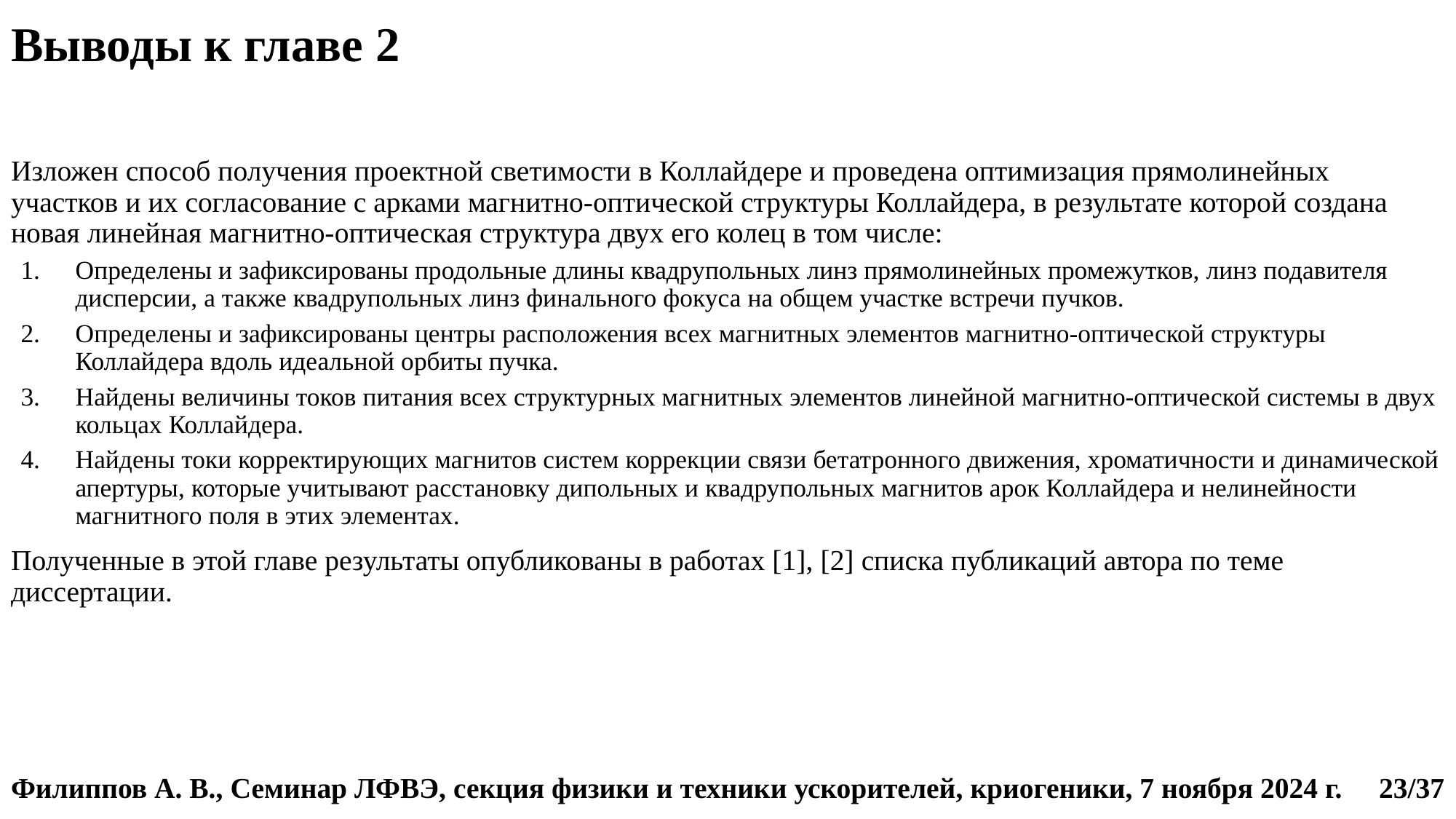

# Выводы к главе 2
Изложен способ получения проектной светимости в Коллайдере и проведена оптимизация прямолинейных участков и их согласование с арками магнитно-оптической структуры Коллайдера, в результате которой создана новая линейная магнитно-оптическая структура двух его колец в том числе:
Определены и зафиксированы продольные длины квадрупольных линз прямолинейных промежутков, линз подавителя дисперсии, а также квадрупольных линз финального фокуса на общем участке встречи пучков.
Определены и зафиксированы центры расположения всех магнитных элементов магнитно-оптической структуры Коллайдера вдоль идеальной орбиты пучка.
Найдены величины токов питания всех структурных магнитных элементов линейной магнитно-оптической системы в двух кольцах Коллайдера.
Найдены токи корректирующих магнитов систем коррекции связи бетатронного движения, хроматичности и динамической апертуры, которые учитывают расстановку дипольных и квадрупольных магнитов арок Коллайдера и нелинейности магнитного поля в этих элементах.
Полученные в этой главе результаты опубликованы в работах [1], [2] списка публикаций автора по теме диссертации.
23/37
Филиппов А. В., Семинар ЛФВЭ, секция физики и техники ускорителей, криогеники, 7 ноября 2024 г.